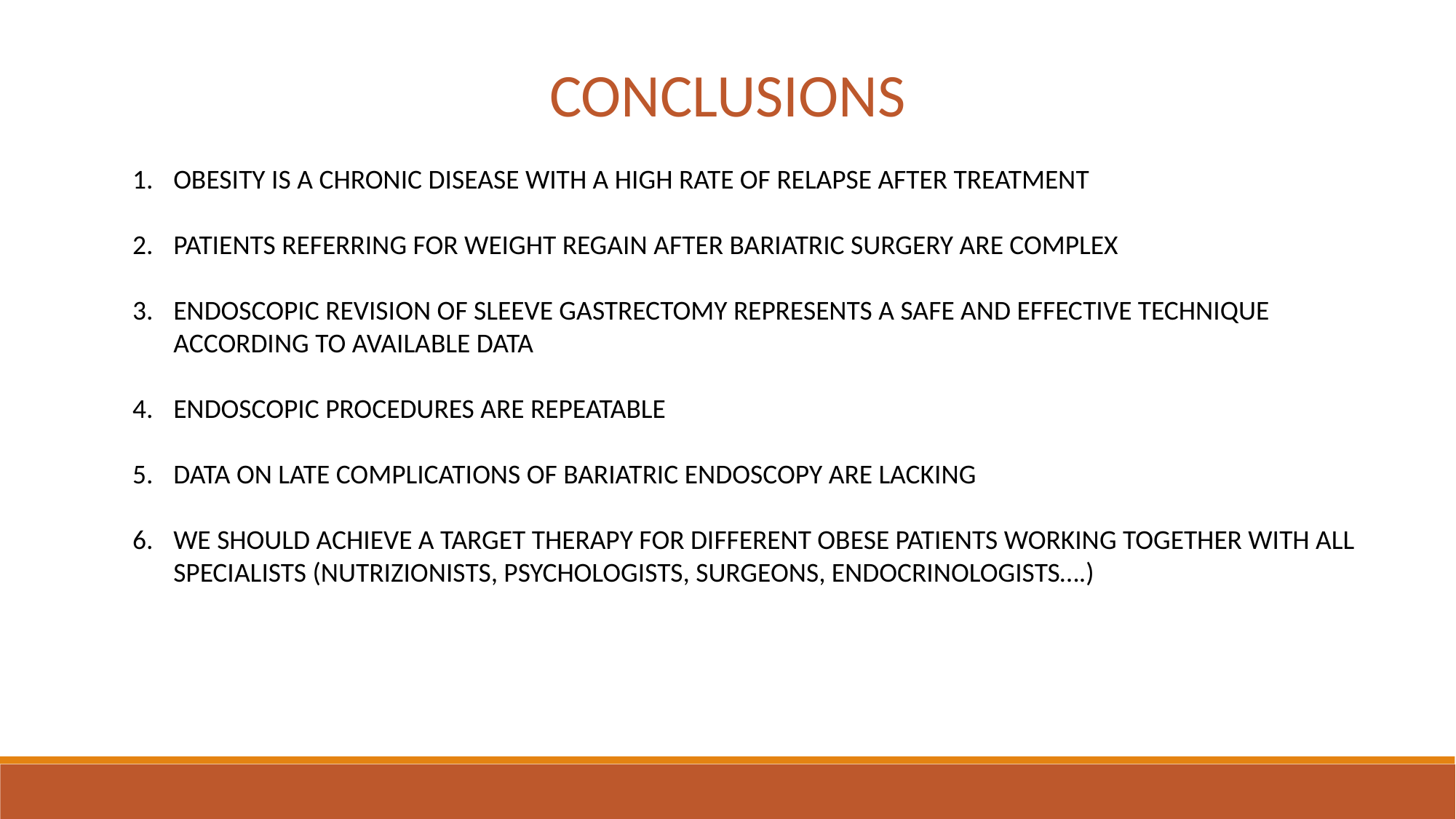

CONCLUSIONS
OBESITY IS A CHRONIC DISEASE WITH A HIGH RATE OF RELAPSE AFTER TREATMENT

PATIENTS REFERRING FOR WEIGHT REGAIN AFTER BARIATRIC SURGERY ARE COMPLEX

ENDOSCOPIC REVISION OF SLEEVE GASTRECTOMY REPRESENTS A SAFE AND EFFECTIVE TECHNIQUE ACCORDING TO AVAILABLE DATA

ENDOSCOPIC PROCEDURES ARE REPEATABLE

DATA ON LATE COMPLICATIONS OF BARIATRIC ENDOSCOPY ARE LACKING

WE SHOULD ACHIEVE A TARGET THERAPY FOR DIFFERENT OBESE PATIENTS WORKING TOGETHER WITH ALL SPECIALISTS (NUTRIZIONISTS, PSYCHOLOGISTS, SURGEONS, ENDOCRINOLOGISTS….)